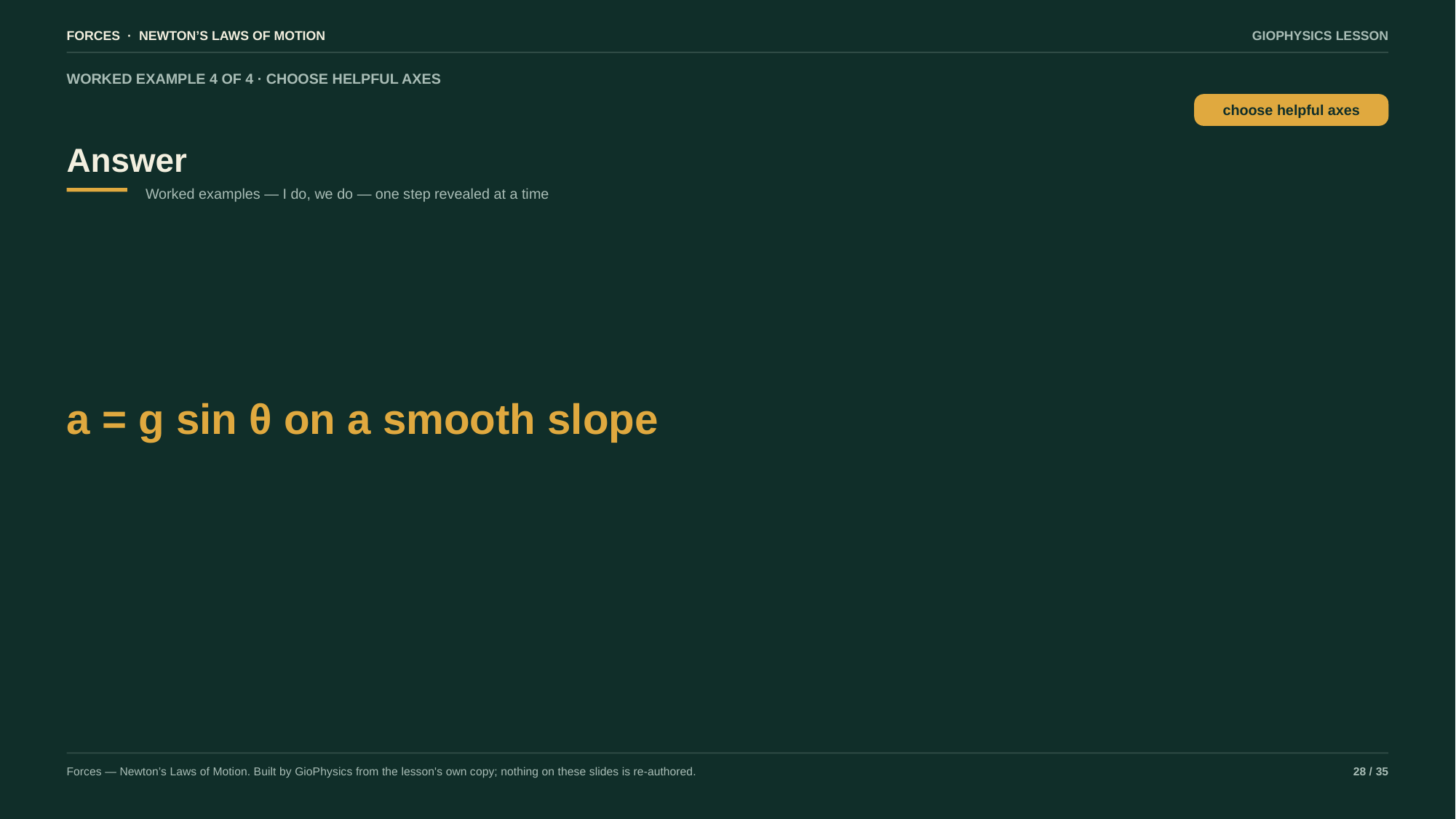

FORCES  ·  NEWTON’S LAWS OF MOTION
GIOPHYSICS LESSON

WORKED EXAMPLE 4 OF 4 · CHOOSE HELPFUL AXES
Answer

choose helpful axes
Worked examples — I do, we do — one step revealed at a time

a = g sin θ on a smooth slope

Forces — Newton’s Laws of Motion. Built by GioPhysics from the lesson's own copy; nothing on these slides is re-authored.
28 / 35